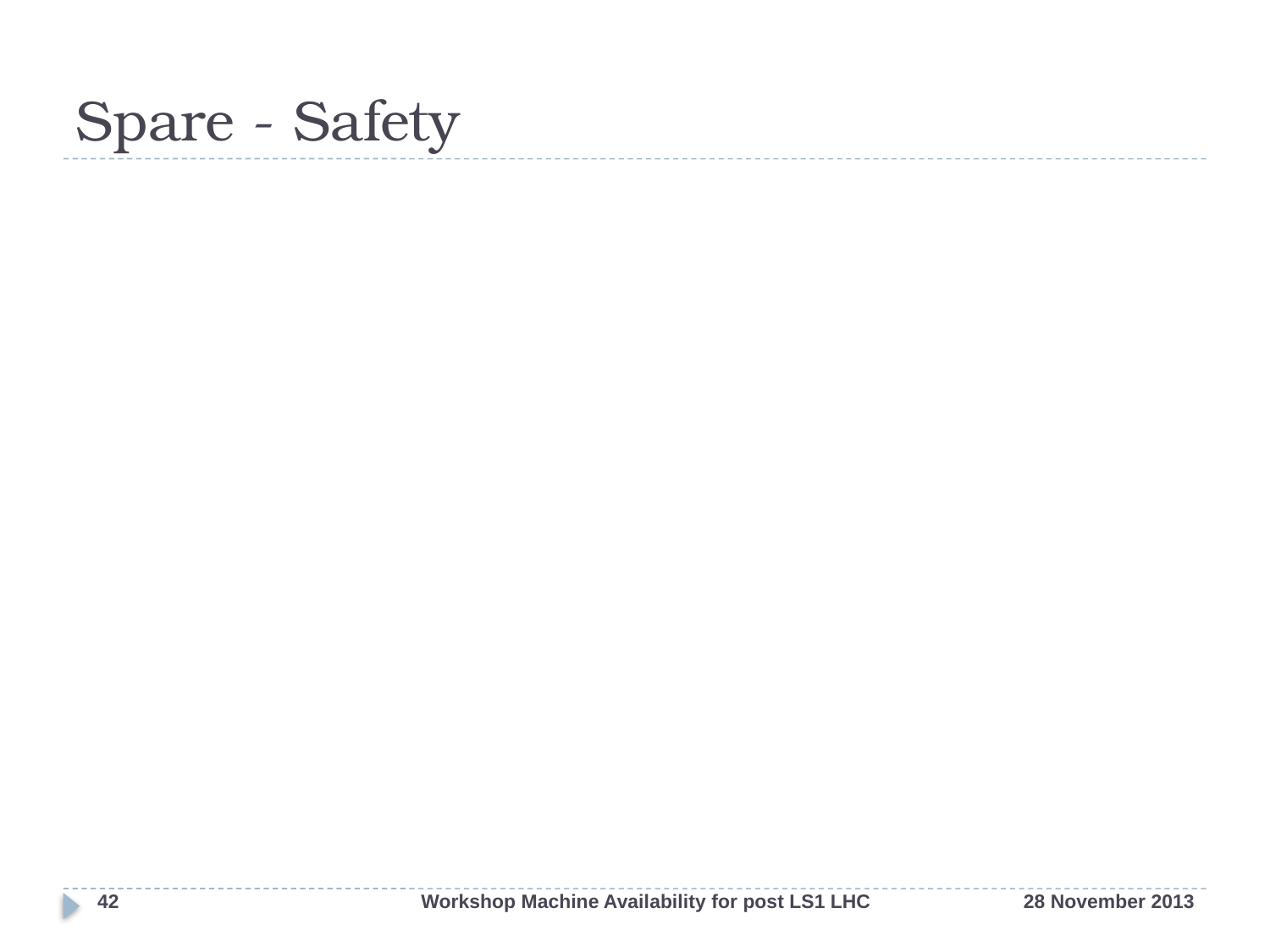

# Spare - Safety

42
Workshop Machine Availability for post LS1 LHC
28 November 2013